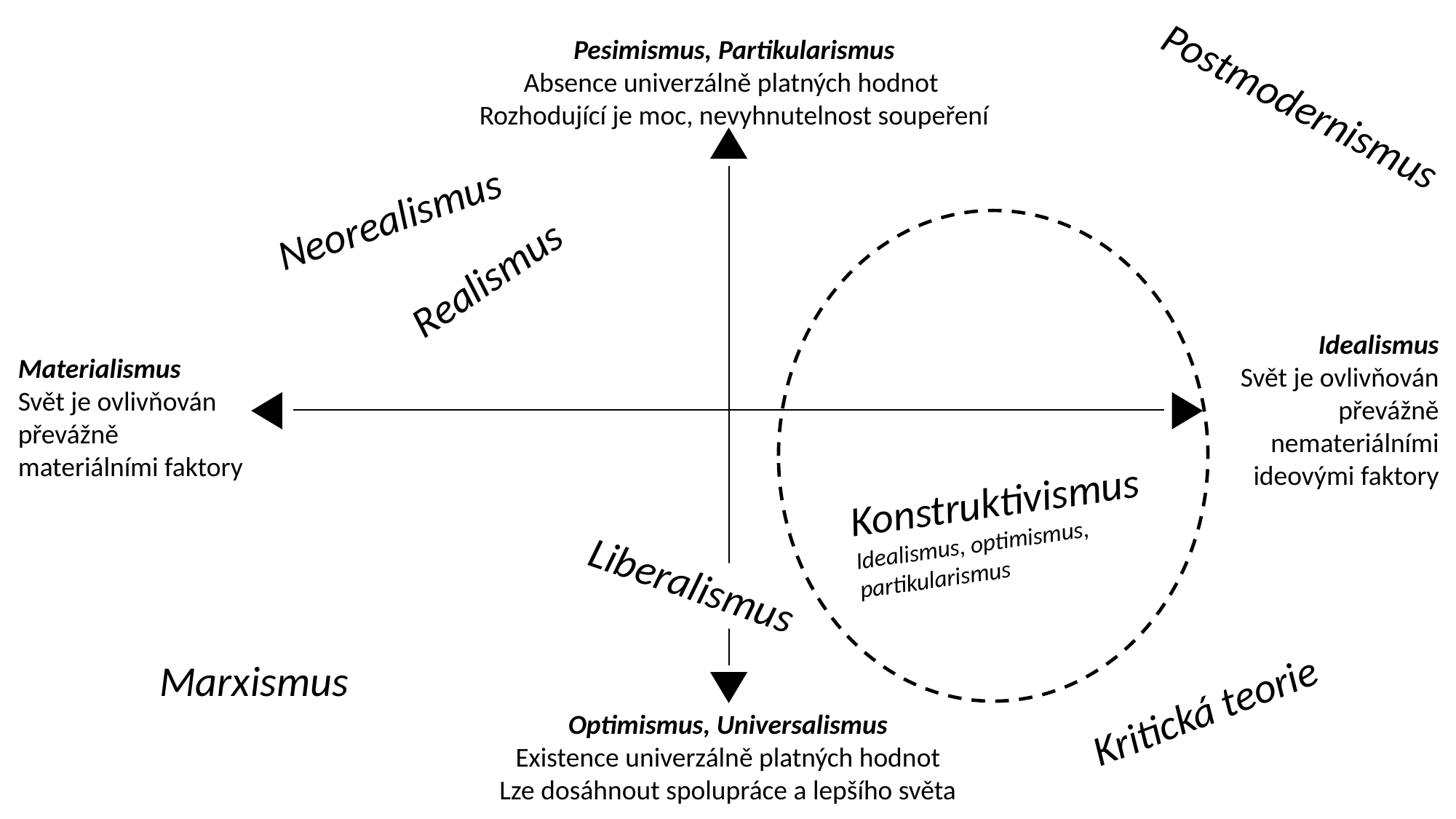

Pesimismus, Partikularismus
Absence univerzálně platných hodnot
Rozhodující je moc, nevyhnutelnost soupeření

Postmodernismus

|  |  |
| --- | --- |
|  |  |
Neorealismus

Realismus
Idealismus
Svět je ovlivňován
převážně
nemateriálními ideovými faktory
Materialismus
Svět je ovlivňován převážně
materiálními faktory

Konstruktivismus
Idealismus, optimismus, 
partikularismus
Liberalismus
Marxismus

Kritická teorie
Optimismus, Universalismus
Existence univerzálně platných hodnot
Lze dosáhnout spolupráce a lepšího světa